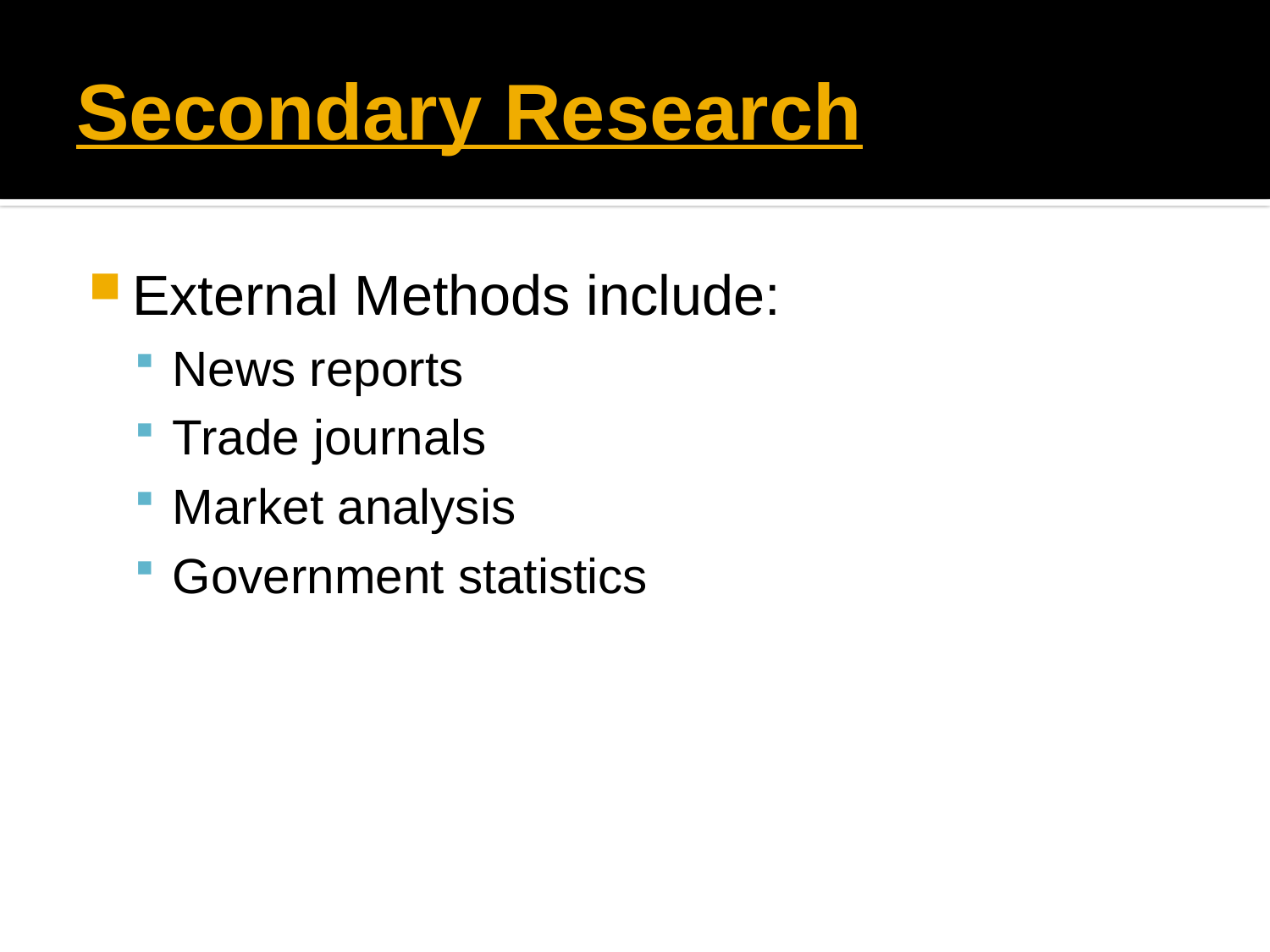

# Secondary Research
External Methods include:
News reports
Trade journals
Market analysis
Government statistics